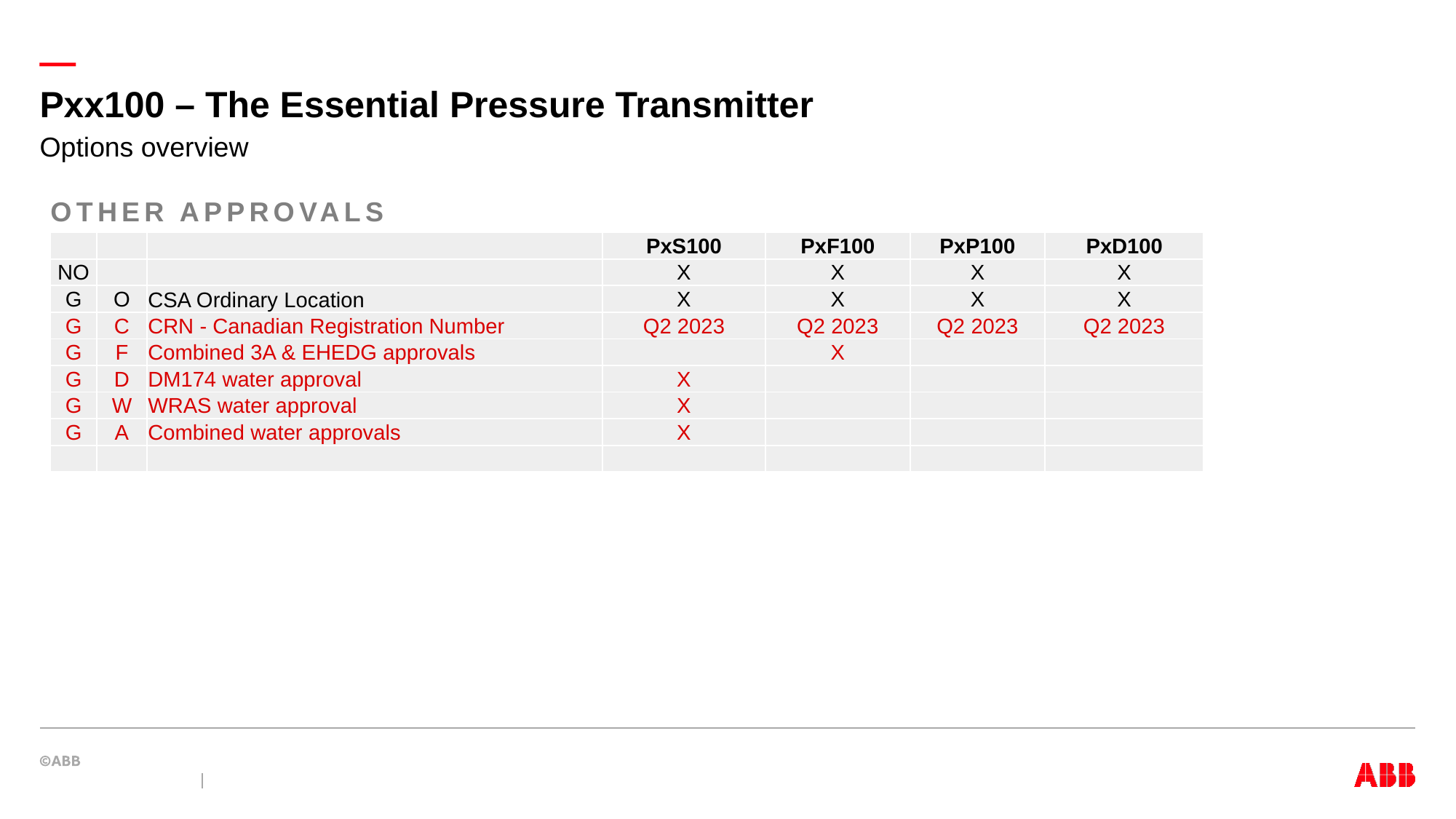

# Pxx100 – The Essential Pressure Transmitter
Options overview

OTHER APPROVALS
|  |  |  | PxS100 | PxF100 | PxP100 | PxD100 |
| --- | --- | --- | --- | --- | --- | --- |
| NO |  |  | X | X | X | X |
| G | O | CSA Ordinary Location | X | X | X | X |
| G | C | CRN - Canadian Registration Number | Q2 2023 | Q2 2023 | Q2 2023 | Q2 2023 |
| G | F | Combined 3A & EHEDG approvals |  | X |  |  |
| G | D | DM174 water approval | X |  |  |  |
| G | W | WRAS water approval | X |  |  |  |
| G | A | Combined water approvals | X |  |  |  |
|  |  |  |  |  |  |  |